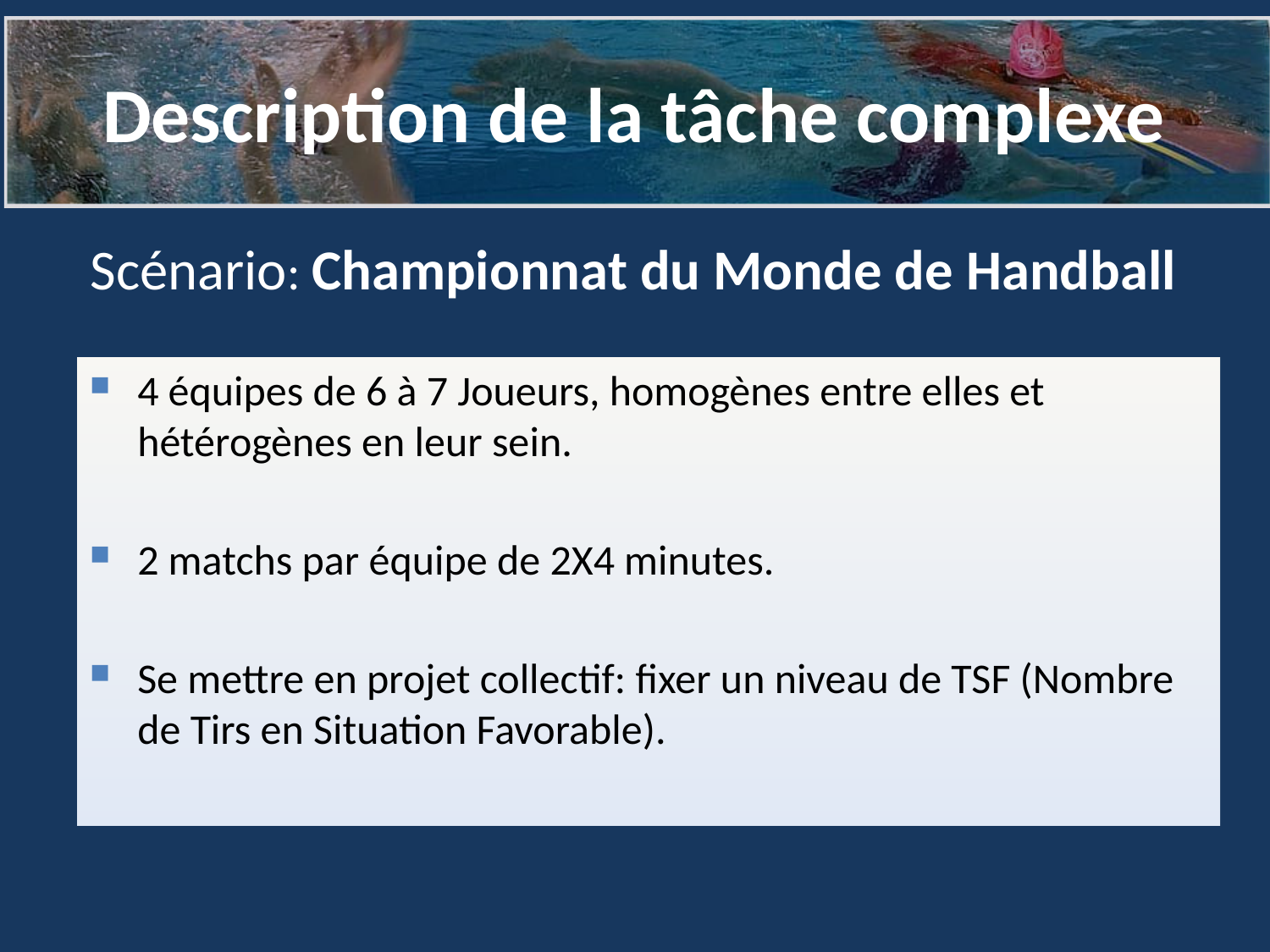

# Description de la tâche complexe
Scénario: Championnat du Monde de Handball

4 équipes de 6 à 7 Joueurs, homogènes entre elles et hétérogènes en leur sein.

2 matchs par équipe de 2X4 minutes.

Se mettre en projet collectif: fixer un niveau de TSF (Nombre de Tirs en Situation Favorable).